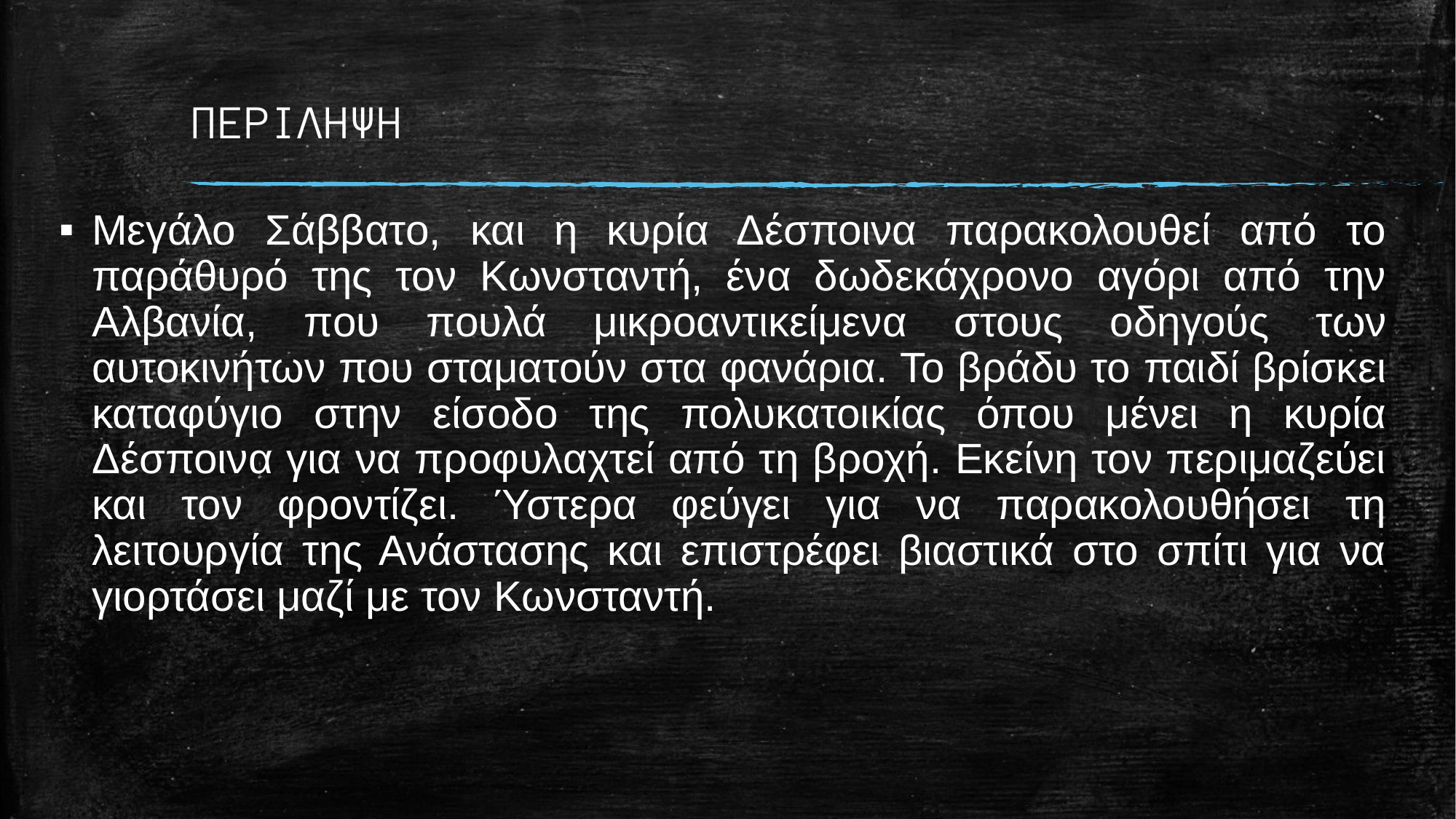

# ΠΕΡΙΛΗΨΗ
Μεγάλο Σάββατο, και η κυρία Δέσποινα παρακολουθεί από το παράθυρό της τον Κωνσταντή, ένα δωδεκάχρονο αγόρι από την Αλβανία, που πουλά μικροαντικείμενα στους οδηγούς των αυτοκινήτων που σταματούν στα φανάρια. Το βράδυ το παιδί βρίσκει καταφύγιο στην είσοδο της πολυκατοικίας όπου μένει η κυρία Δέσποινα για να προφυλαχτεί από τη βροχή. Εκείνη τον περιμαζεύει και τον φροντίζει. Ύστερα φεύγει για να παρακολουθήσει τη λειτουργία της Ανάστασης και επιστρέφει βιαστικά στο σπίτι για να γιορτάσει μαζί με τον Κωνσταντή.